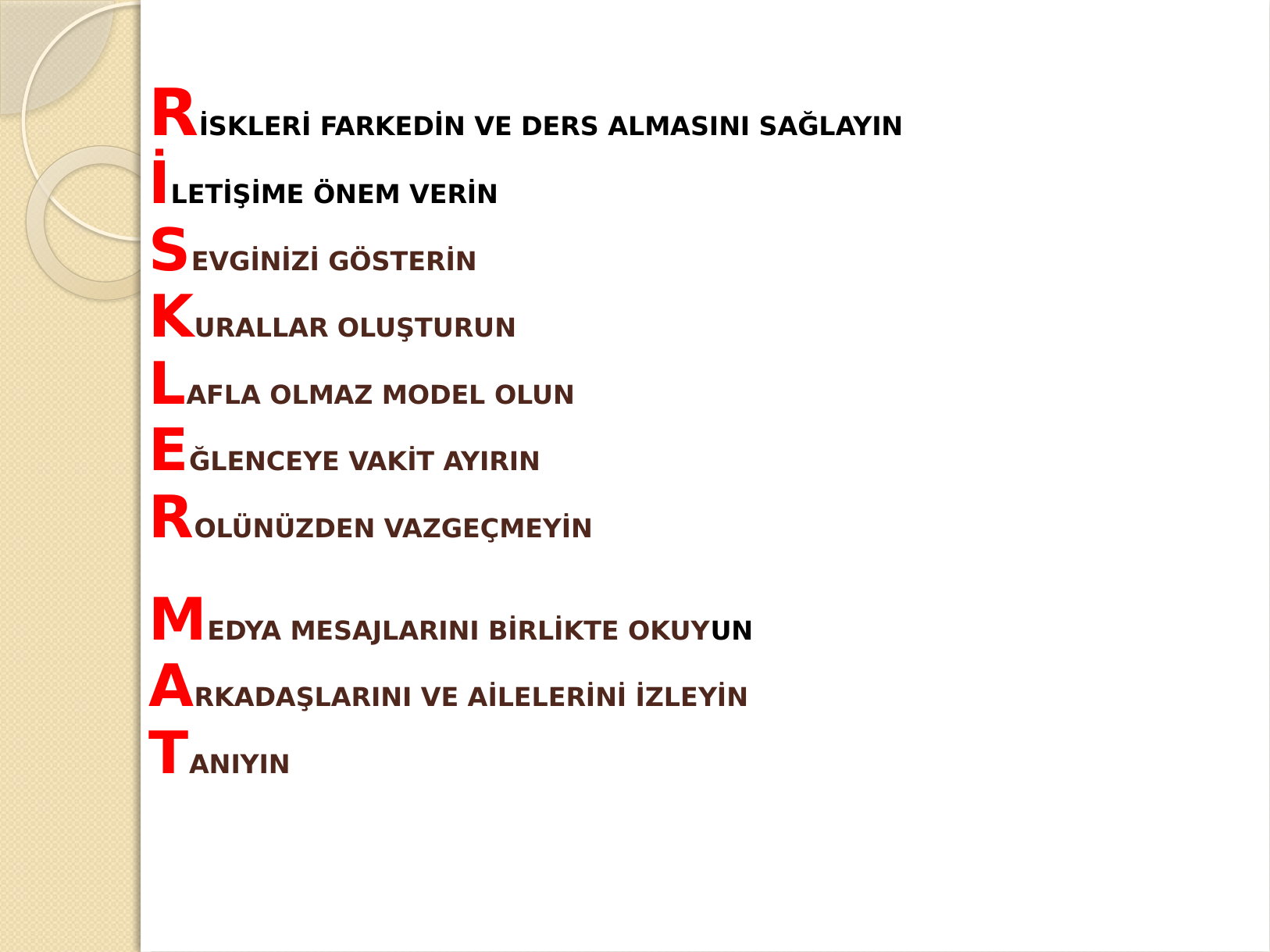

RİSKLERİ FARKEDİN VE DERS ALMASINI SAĞLAYIN
İLETİŞİME ÖNEM VERİN
SEVGİNİZİ GÖSTERİN
KURALLAR OLUŞTURUN
LAFLA OLMAZ MODEL OLUN
EĞLENCEYE VAKİT AYIRIN
ROLÜNÜZDEN VAZGEÇMEYİN

MEDYA MESAJLARINI BİRLİKTE OKUYUN
ARKADAŞLARINI VE AİLELERİNİ İZLEYİN
TANIYIN